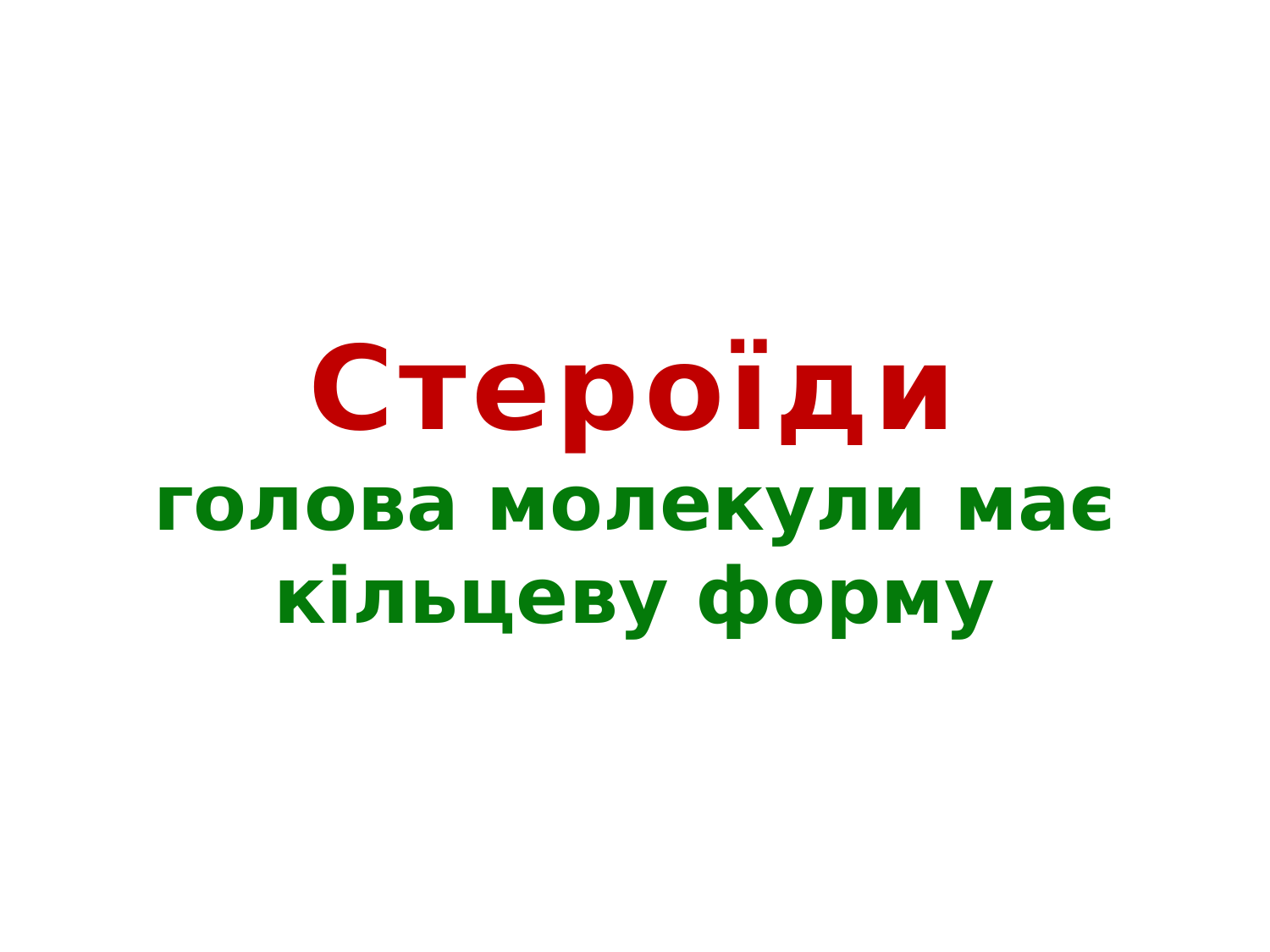

# Стероїди голова молекули має кільцеву форму